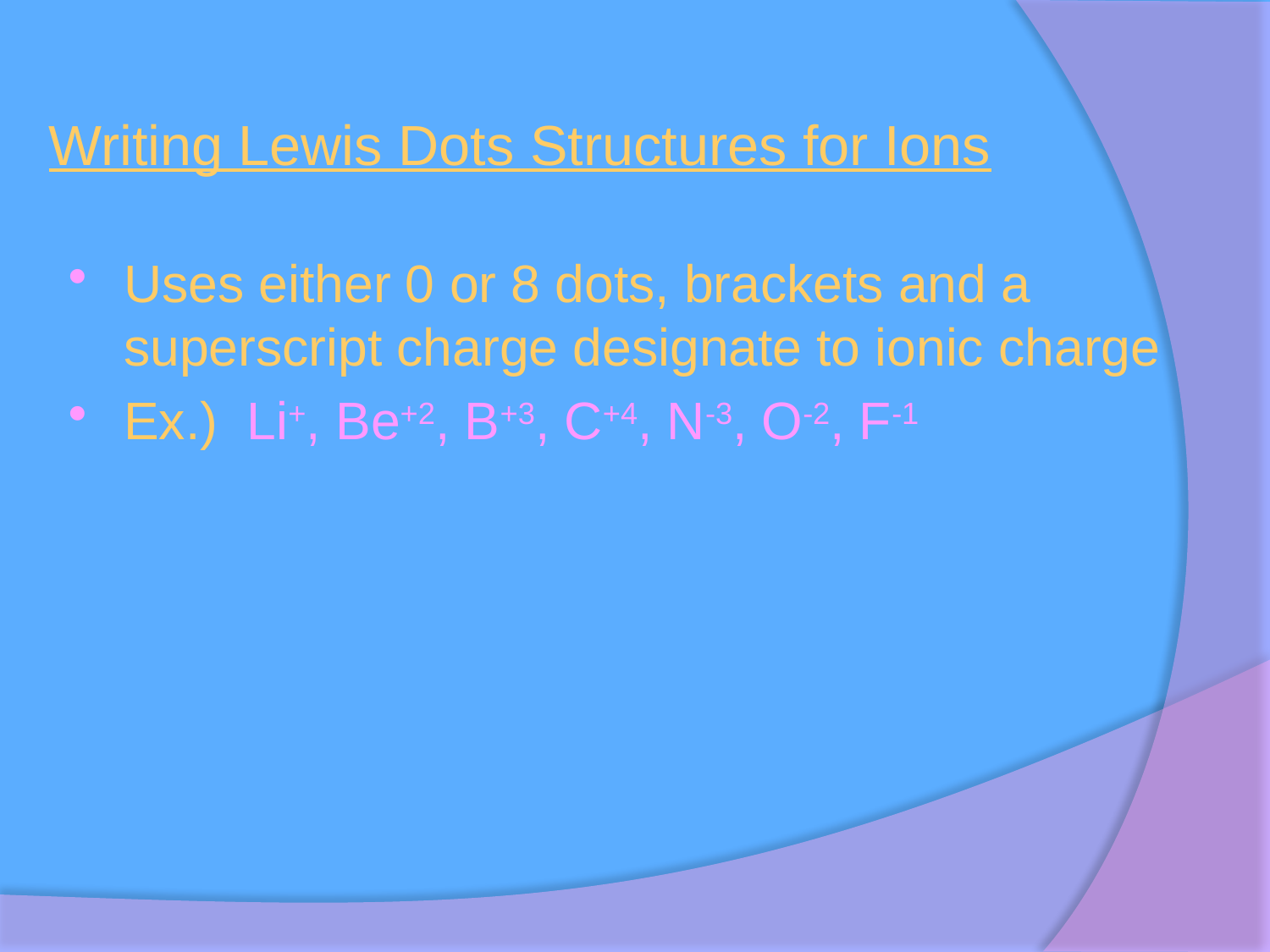

# Writing Lewis Dots Structures for Ions
Uses either 0 or 8 dots, brackets and a superscript charge designate to ionic charge
Ex.)  Li+, Be+2, B+3, C+4, N-3, O-2, F-1